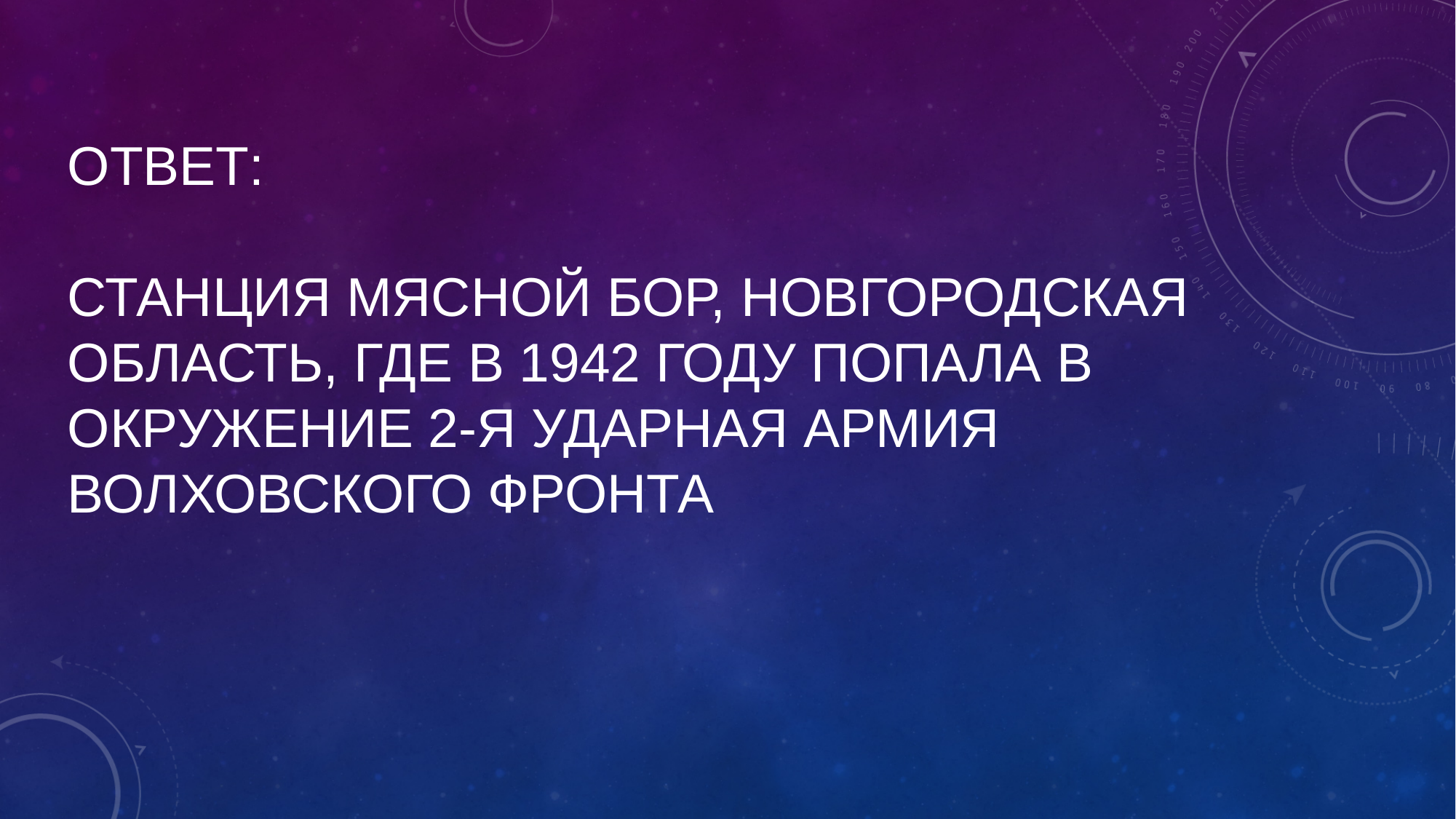

# Ответ: станция Мясной Бор, Новгородская область, где в 1942 году попала в окружение 2-я Ударная армия Волховского фронта